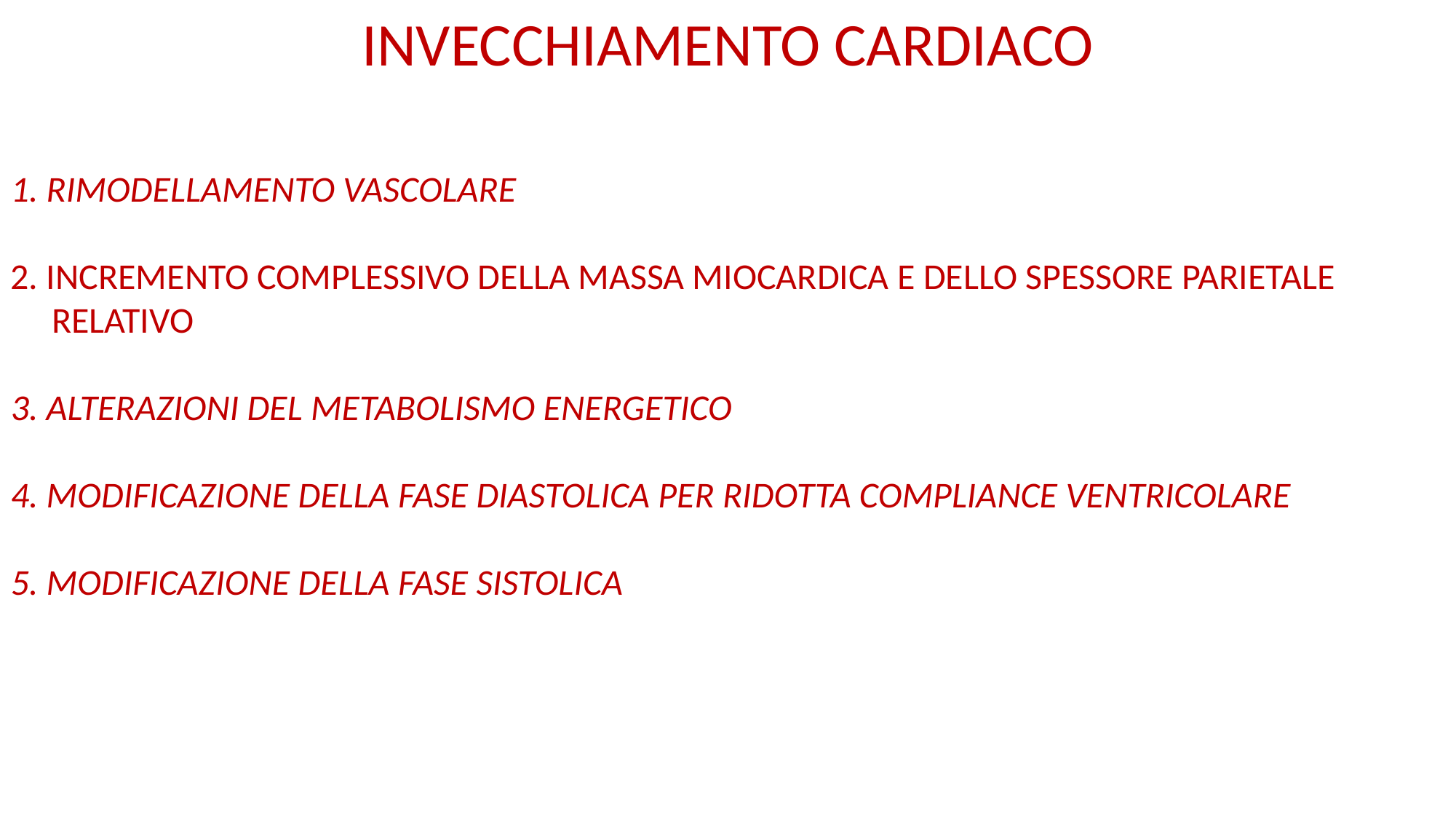

INVECCHIAMENTO CARDIACO

1. rimodellamento vascolare

2. Incremento complessivo della massa miocardica E DELLO SPESSORE PARIETALE
     relativo

3. alterazioni del metabolismo energetico

4. MODIFICAZIONE DELLA FASE DIASTOLICA PER RIDOTTA COMPLIANCE VENTRICOLARE

5. modiFicazionE della fase sistolica